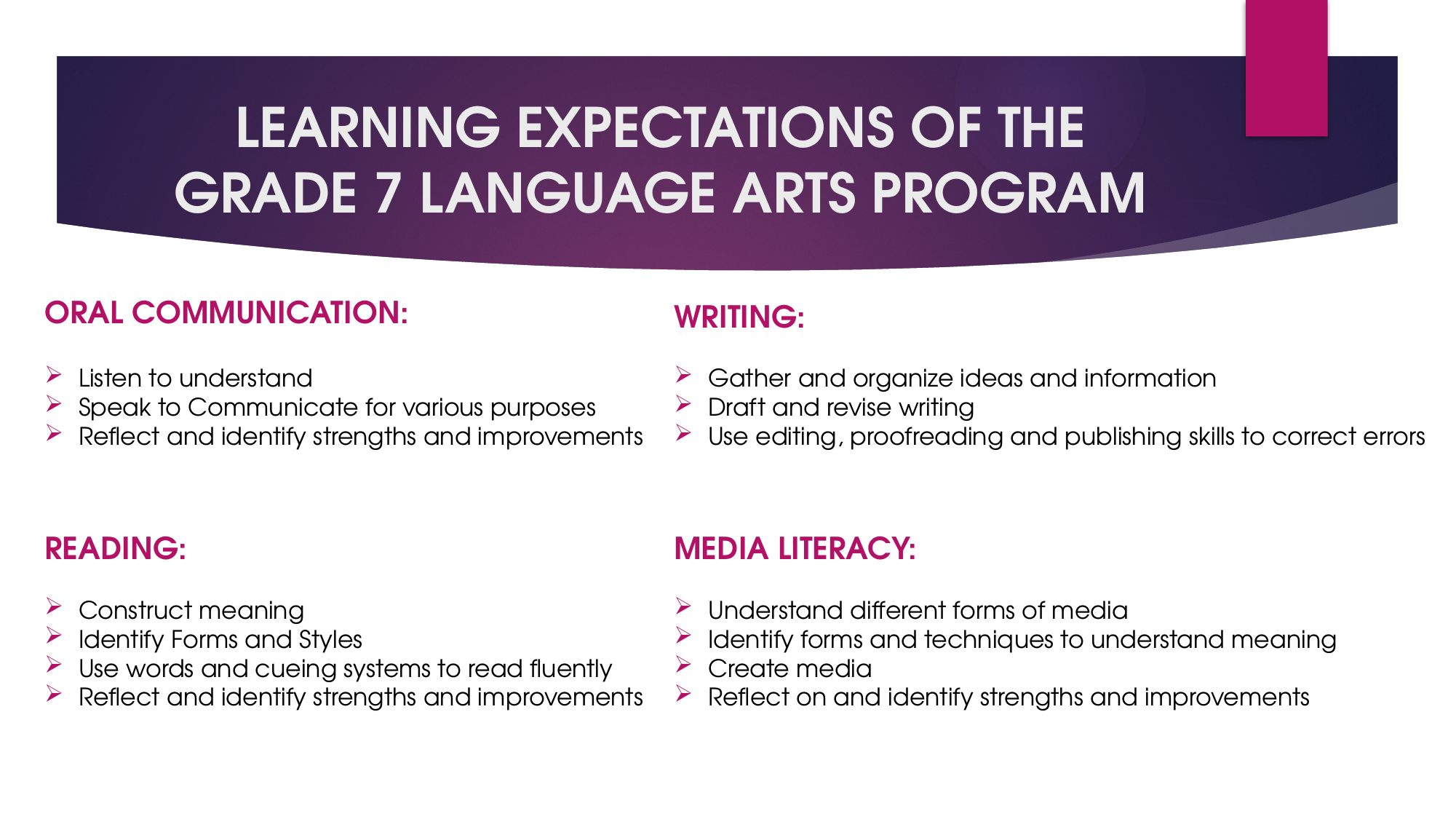

# LEARNING EXPECTATIONS OF THE GRADE 7 LANGUAGE ARTS PROGRAM

ORAL COMMUNICATION:

Listen to understand
Speak to Communicate for various purposes
Reflect and identify strengths and improvements

WRITING:

Gather and organize ideas and information
Draft and revise writing
Use editing, proofreading and publishing skills to correct errors
READING:

Construct meaning
Identify Forms and Styles
Use words and cueing systems to read fluently
Reflect and identify strengths and improvements
MEDIA LITERACY:

Understand different forms of media
Identify forms and techniques to understand meaning
Create media
Reflect on and identify strengths and improvements